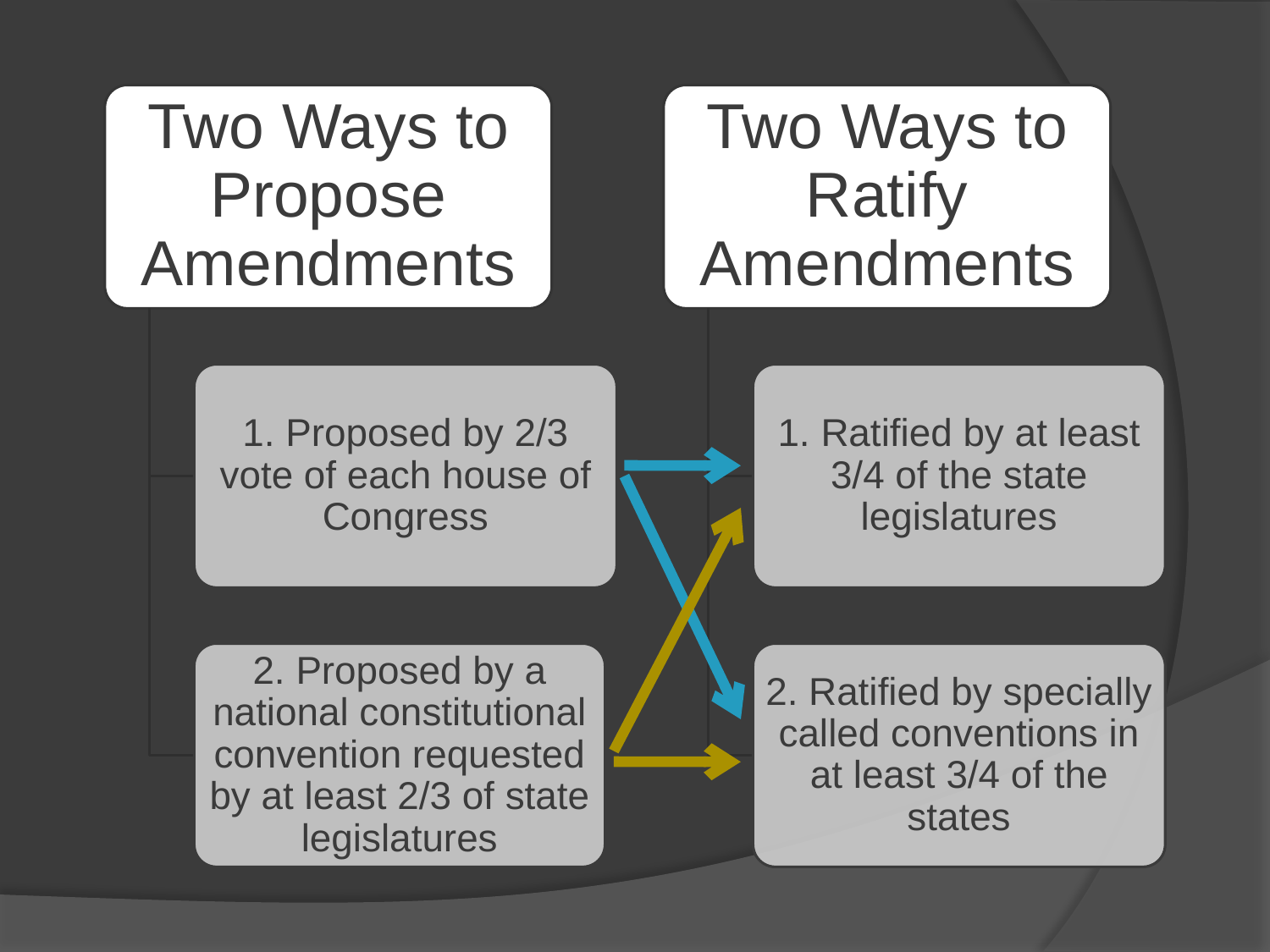

Two Ways to Propose Amendments
1. Proposed by 2/3 vote of each house of Congress
2. Proposed by a national constitutional convention requested by at least 2/3 of state legislatures
Two Ways to Ratify Amendments
1. Ratified by at least 3/4 of the state legislatures
2. Ratified by specially called conventions in at least 3/4 of the states